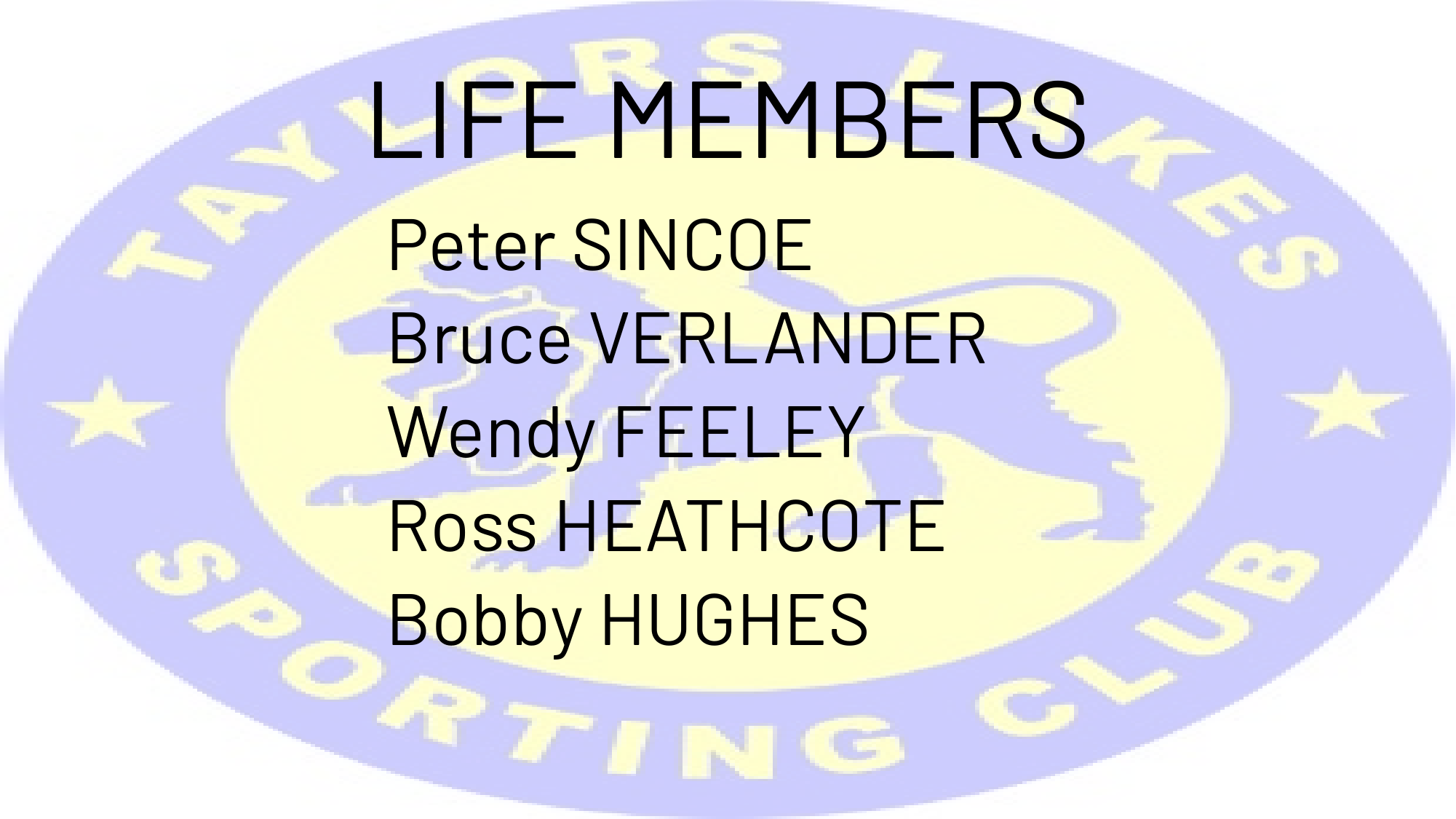

# LIFE MEMBERS
Peter SINCOE
Bruce VERLANDER
Wendy FEELEY
Ross HEATHCOTE
Bobby HUGHES